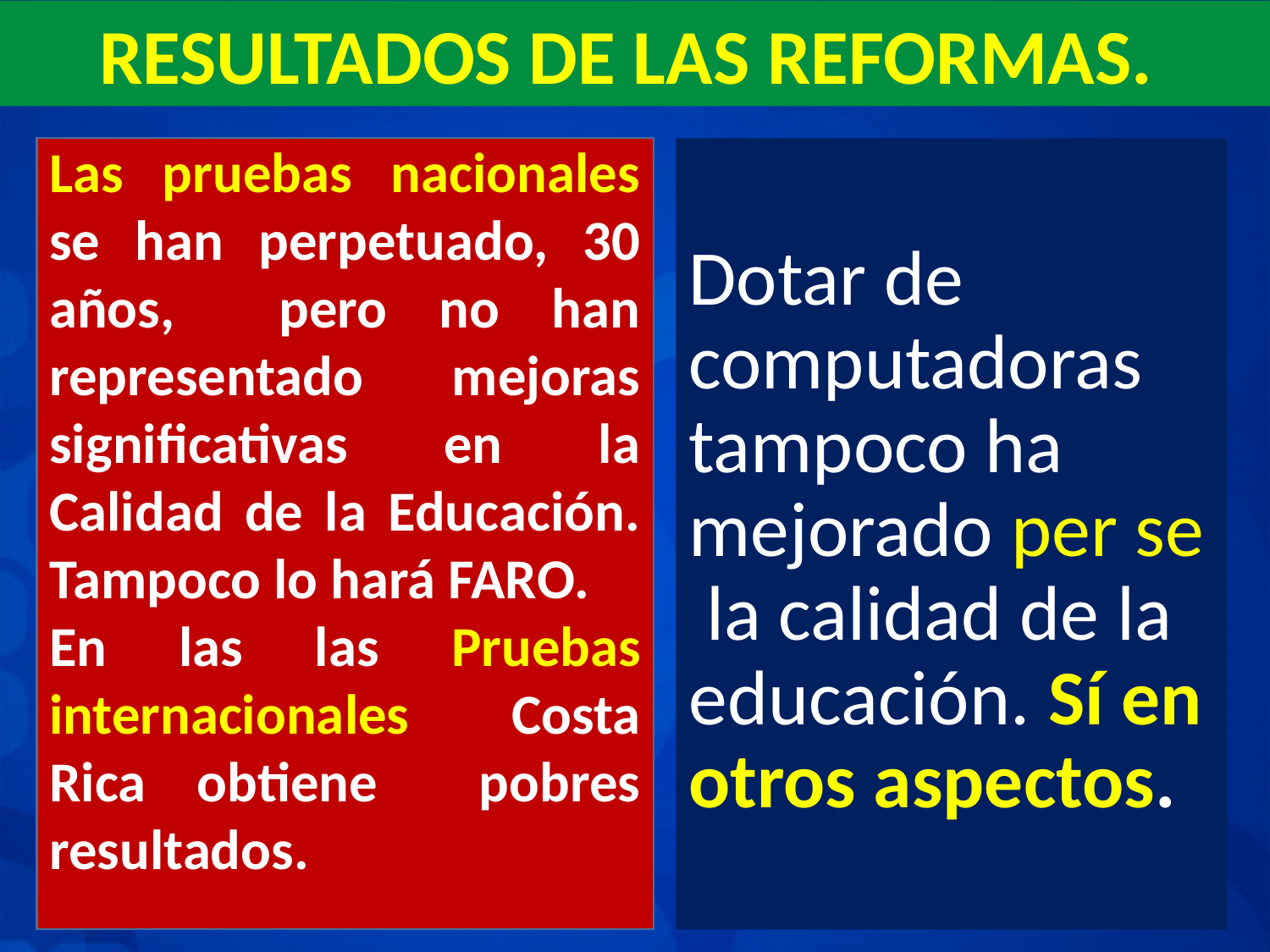

RESULTADOS DE LAS REFORMAS.

Las pruebas nacionales se han perpetuado, 30 años,  pero no han representado mejoras significativas en la Calidad de la Educación. Tampoco lo hará FARO.
En las las Pruebas internacionales Costa Rica obtiene  pobres resultados.

Dotar de computadoras tampoco ha mejorado per se  la calidad de la educación. Sí en otros aspectos.